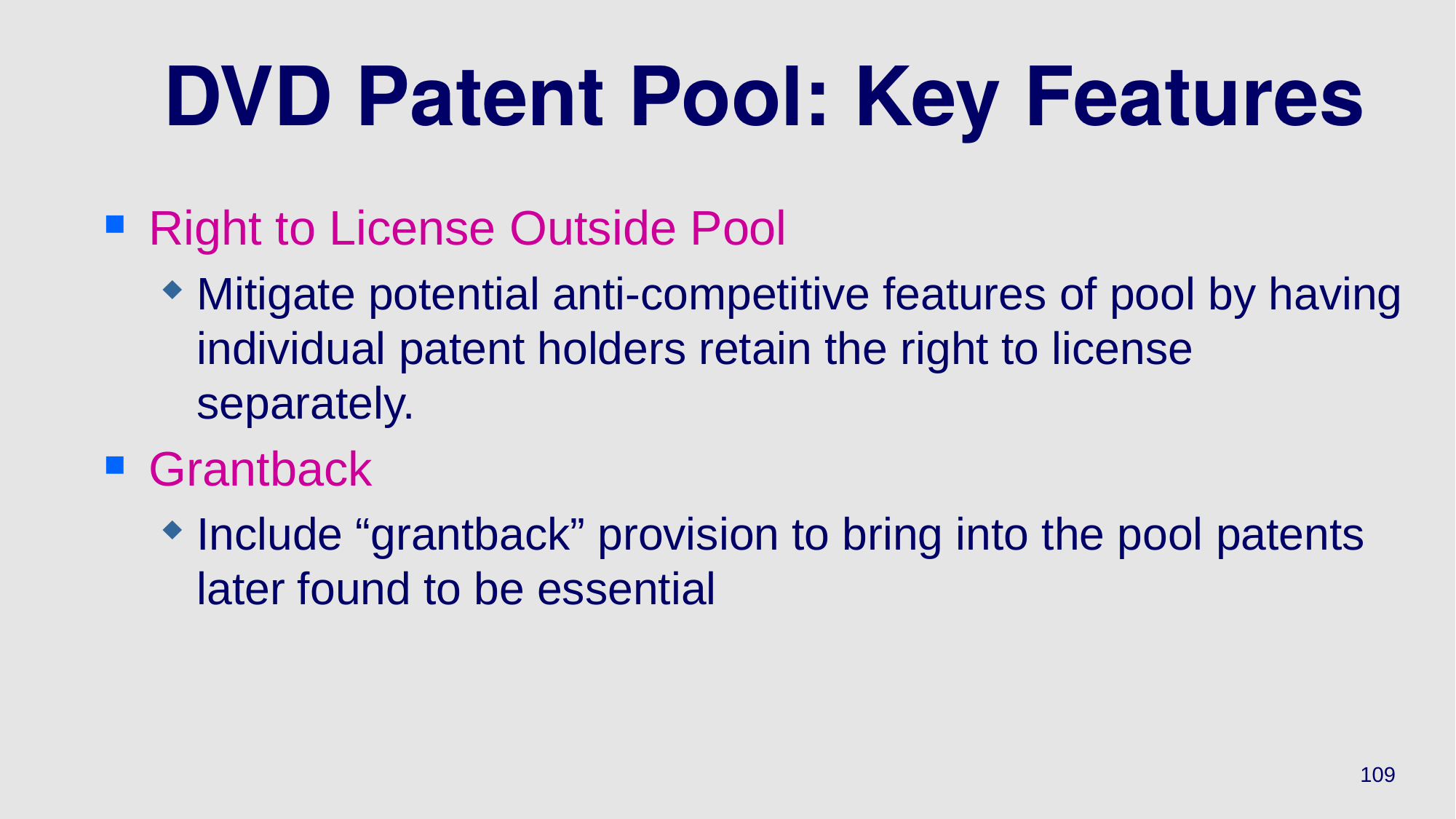

# DVD Patent Pool: Key Features
Right to License Outside Pool
Mitigate potential anti-competitive features of pool by having individual patent holders retain the right to license separately.
Grantback
Include “grantback” provision to bring into the pool patents later found to be essential
109